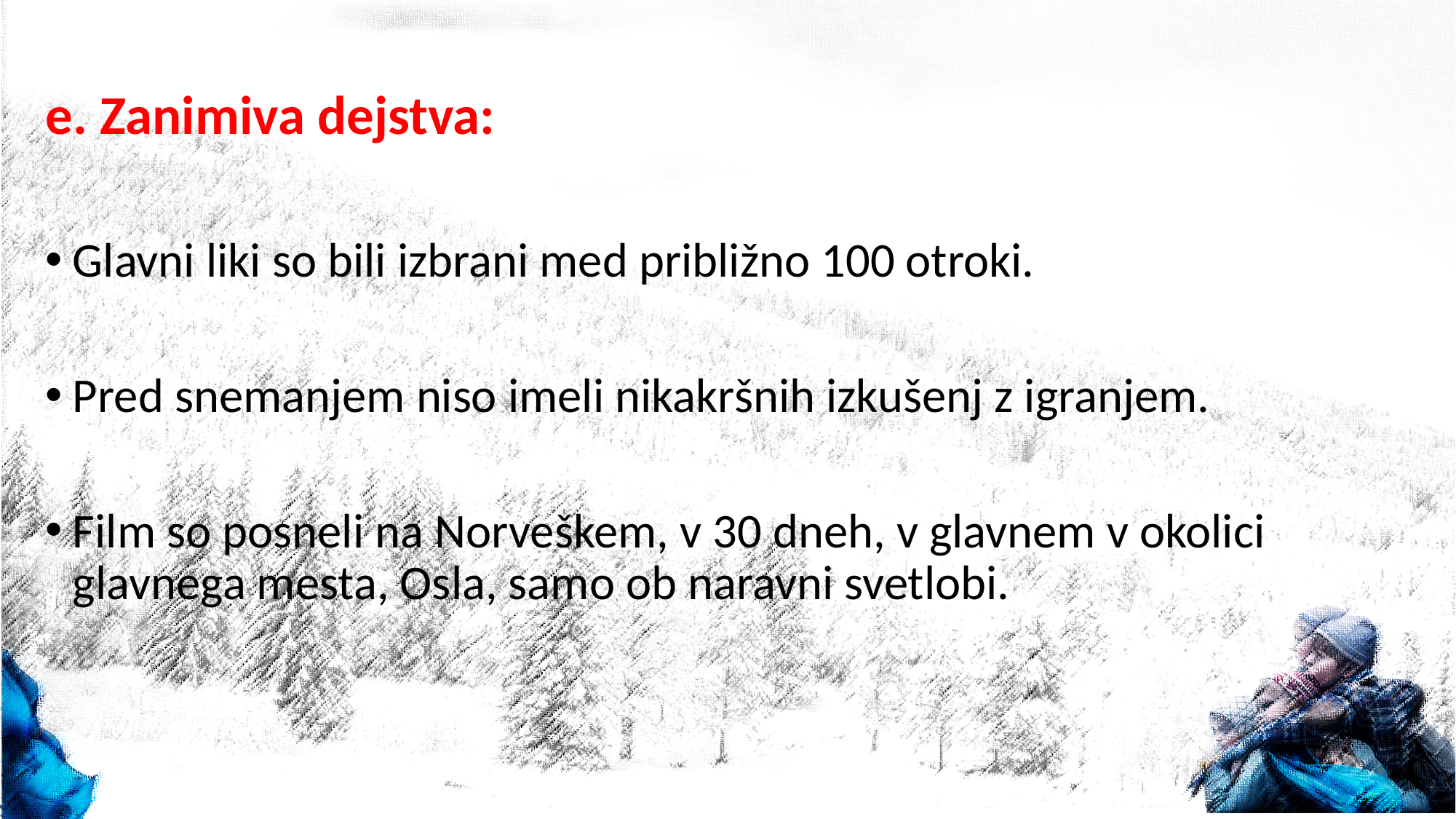

e. Zanimiva dejstva:

Glavni liki so bili izbrani med približno 100 otroki.

Pred snemanjem niso imeli nikakršnih izkušenj z igranjem.

Film so posneli na Norveškem, v 30 dneh, v glavnem v okolici glavnega mesta, Osla, samo ob naravni svetlobi.